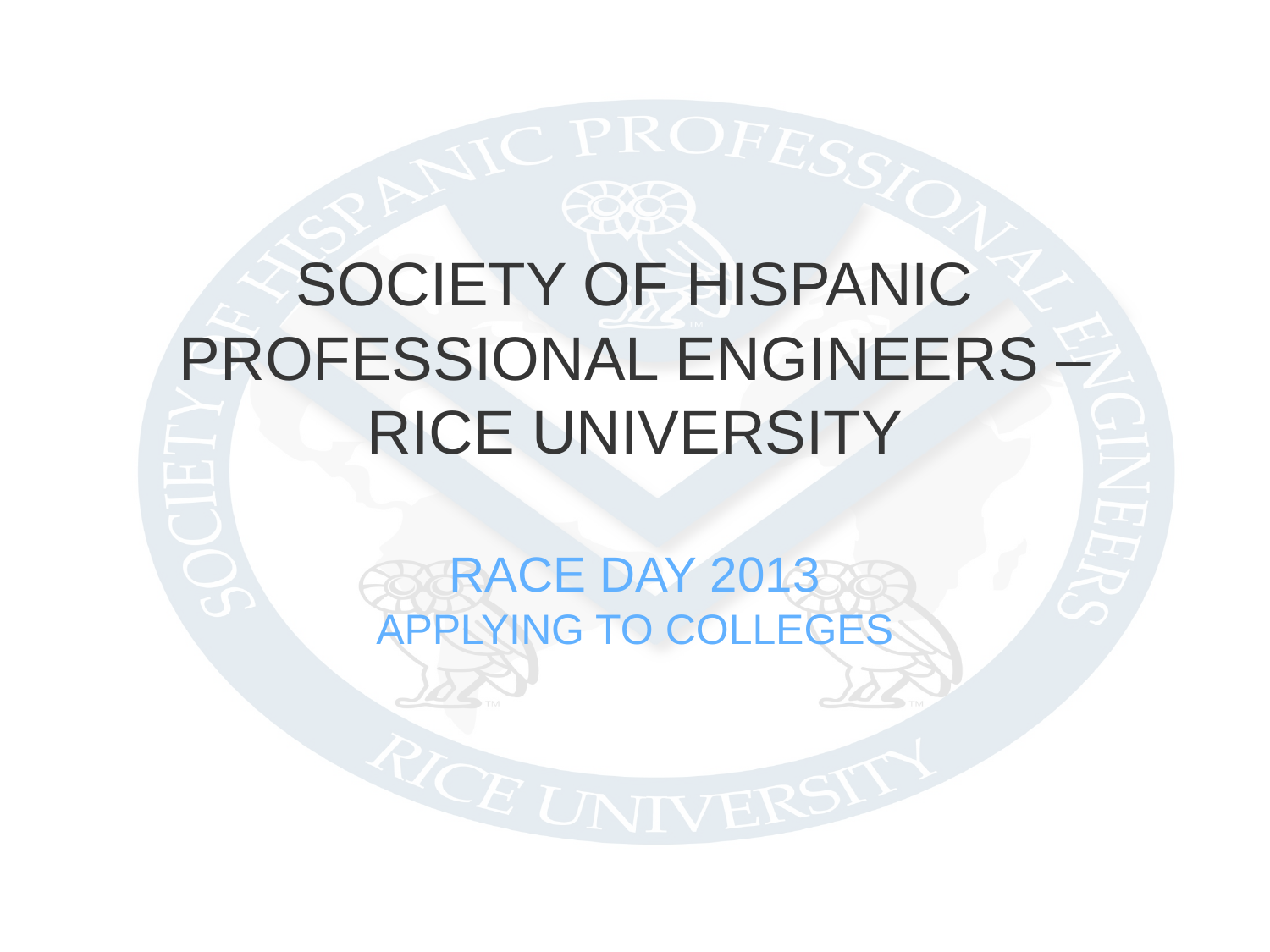

# SOCIETY OF HISPANIC PROFESSIONAL ENGINEERS – RICE UNIVERSITY
RACE DAY 2013
APPLYING TO COLLEGES